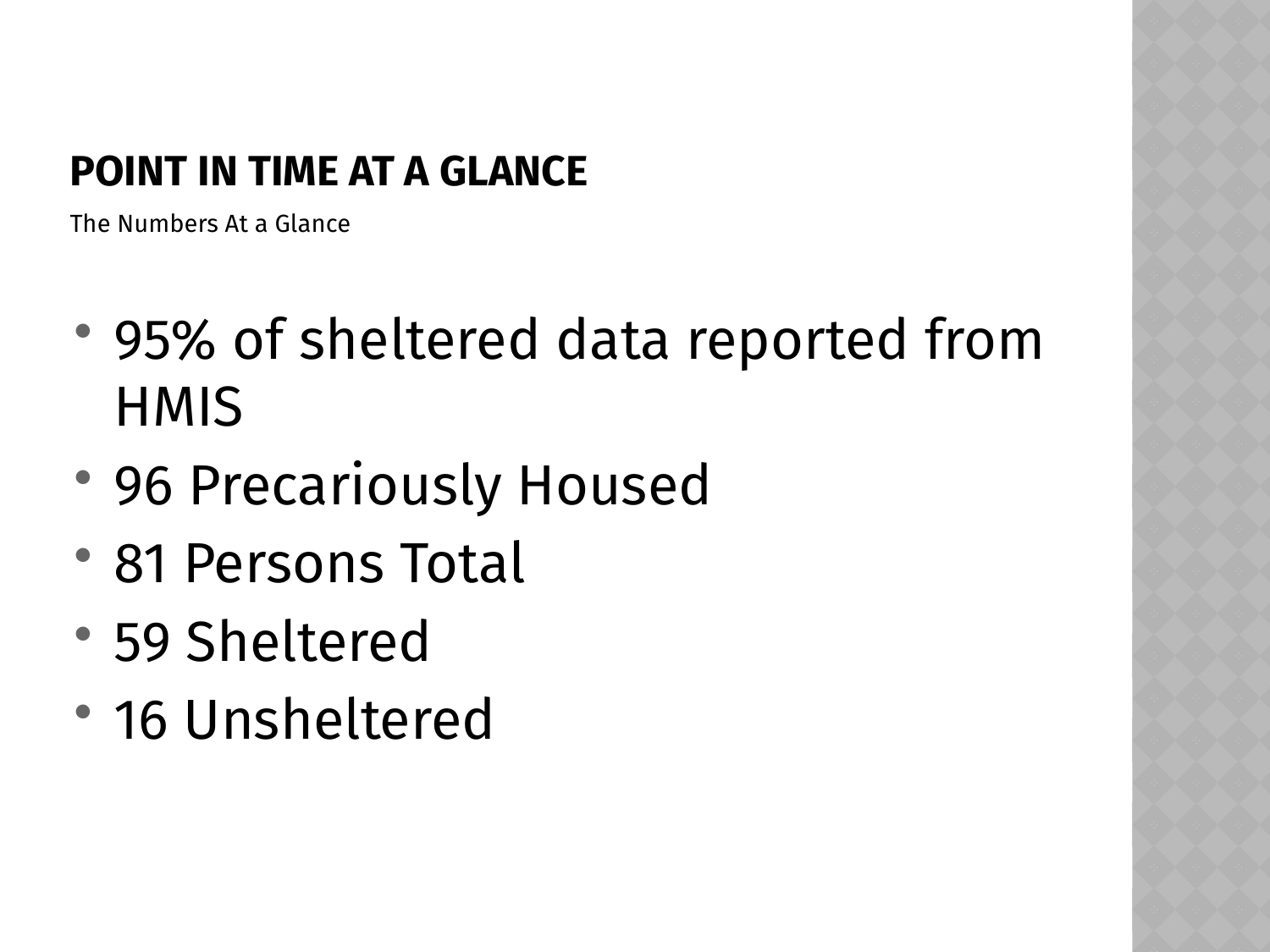

# Point in time at a glance
The Numbers At a Glance
95% of sheltered data reported from HMIS
96 Precariously Housed
81 Persons Total
59 Sheltered
16 Unsheltered